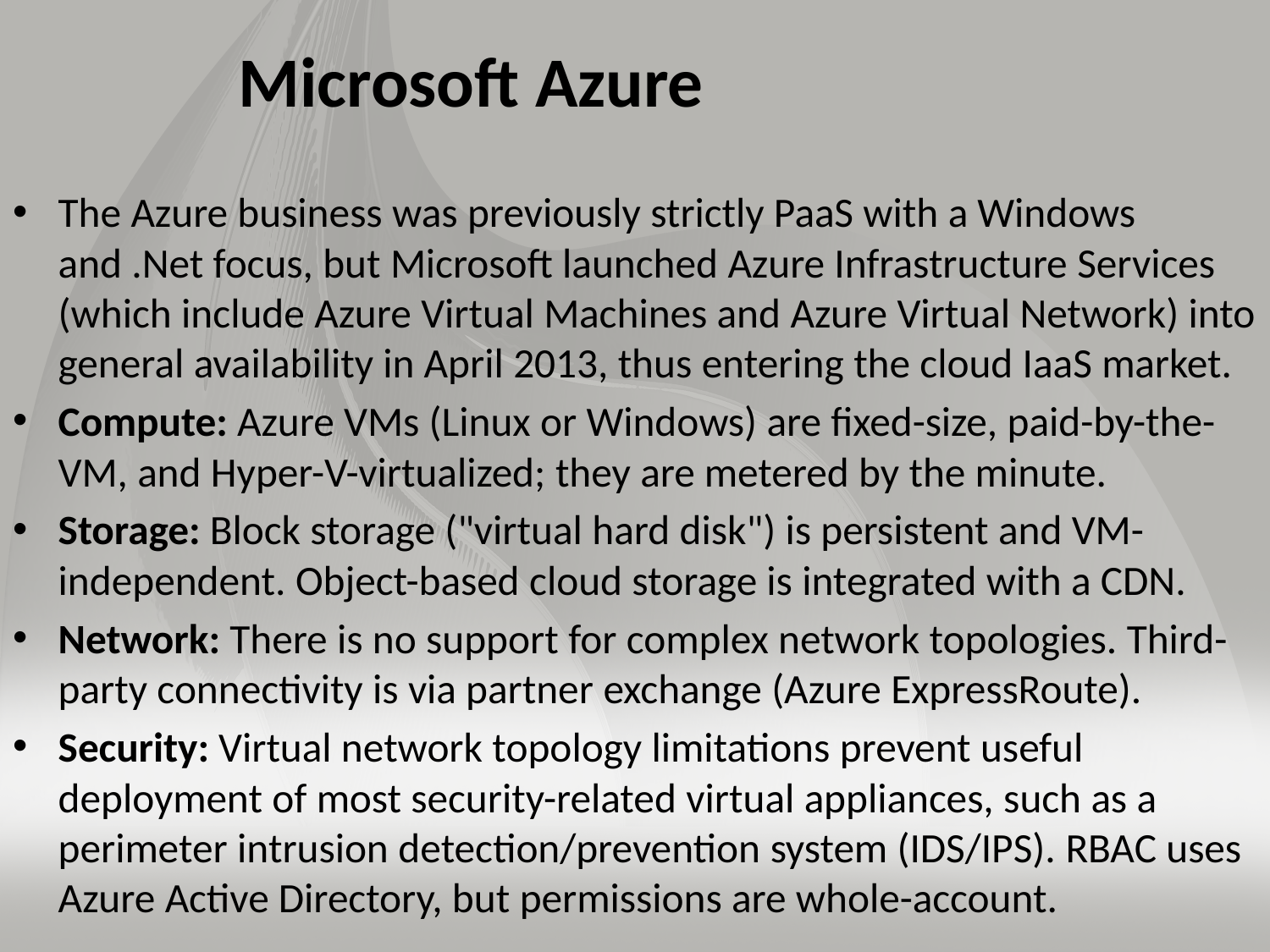

# Microsoft Azure
The Azure business was previously strictly PaaS with a Windows and .Net focus, but Microsoft launched Azure Infrastructure Services (which include Azure Virtual Machines and Azure Virtual Network) into general availability in April 2013, thus entering the cloud IaaS market.
Compute: Azure VMs (Linux or Windows) are fixed-size, paid-by-the-VM, and Hyper-V-virtualized; they are metered by the minute.
Storage: Block storage ("virtual hard disk") is persistent and VM-independent. Object-based cloud storage is integrated with a CDN.
Network: There is no support for complex network topologies. Third-party connectivity is via partner exchange (Azure ExpressRoute).
Security: Virtual network topology limitations prevent useful deployment of most security-related virtual appliances, such as a perimeter intrusion detection/prevention system (IDS/IPS). RBAC uses Azure Active Directory, but permissions are whole-account.